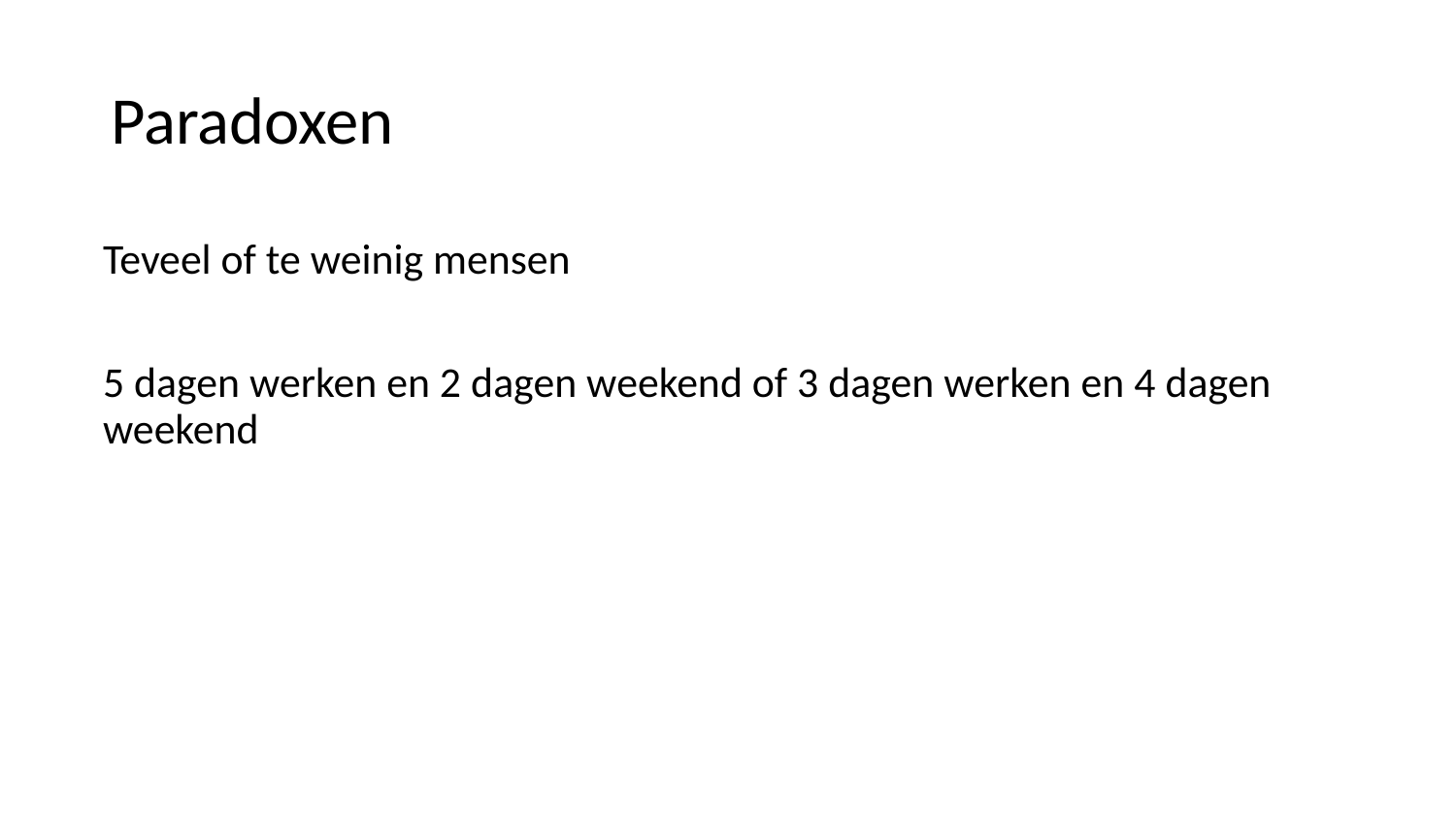

# Paradoxen
Teveel of te weinig mensen

5 dagen werken en 2 dagen weekend of 3 dagen werken en 4 dagen weekend